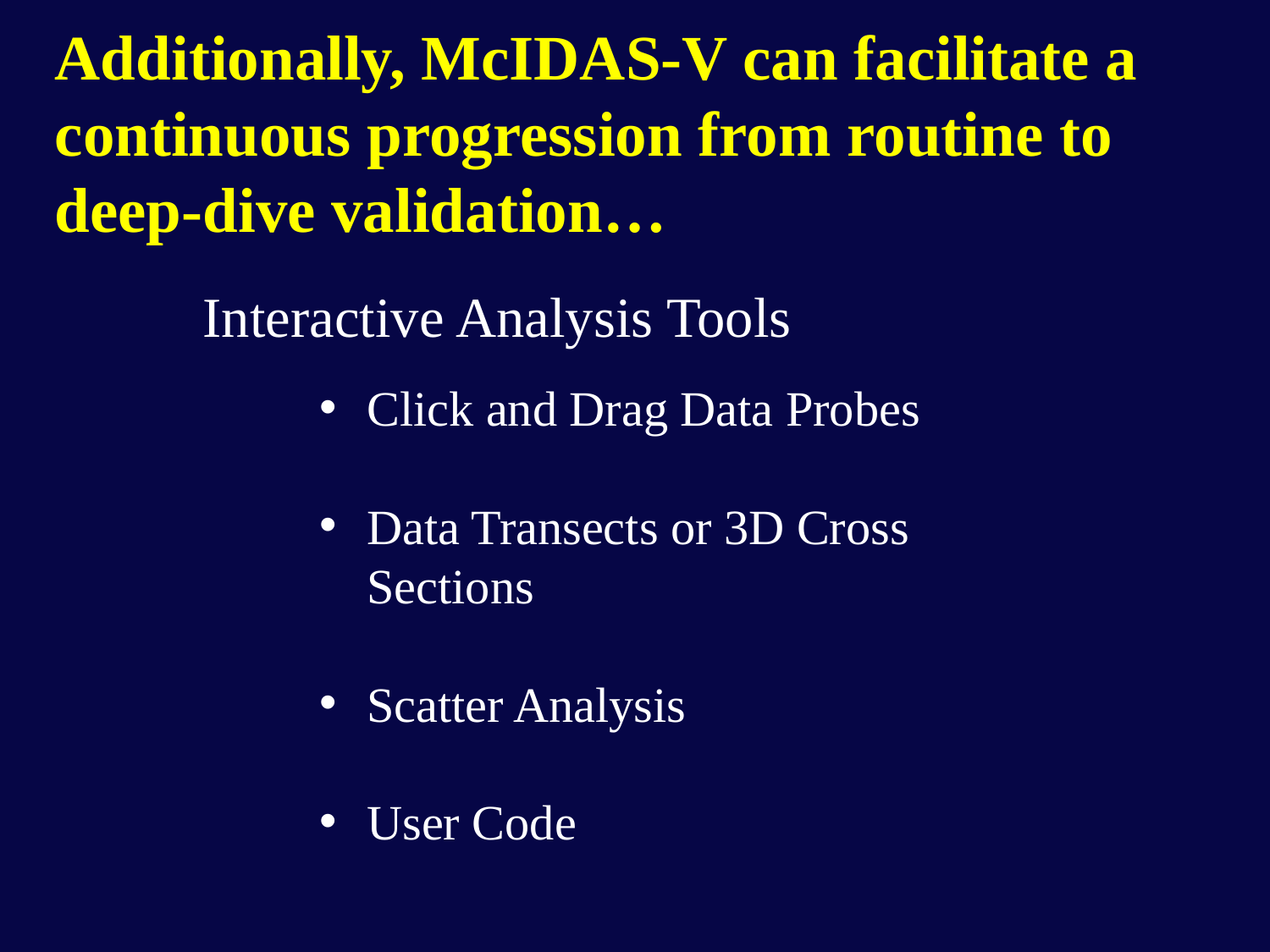

Additionally, McIDAS-V can facilitate a continuous progression from routine to deep-dive validation…
Interactive Analysis Tools
Click and Drag Data Probes

Data Transects or 3D Cross Sections

Scatter Analysis

User Code